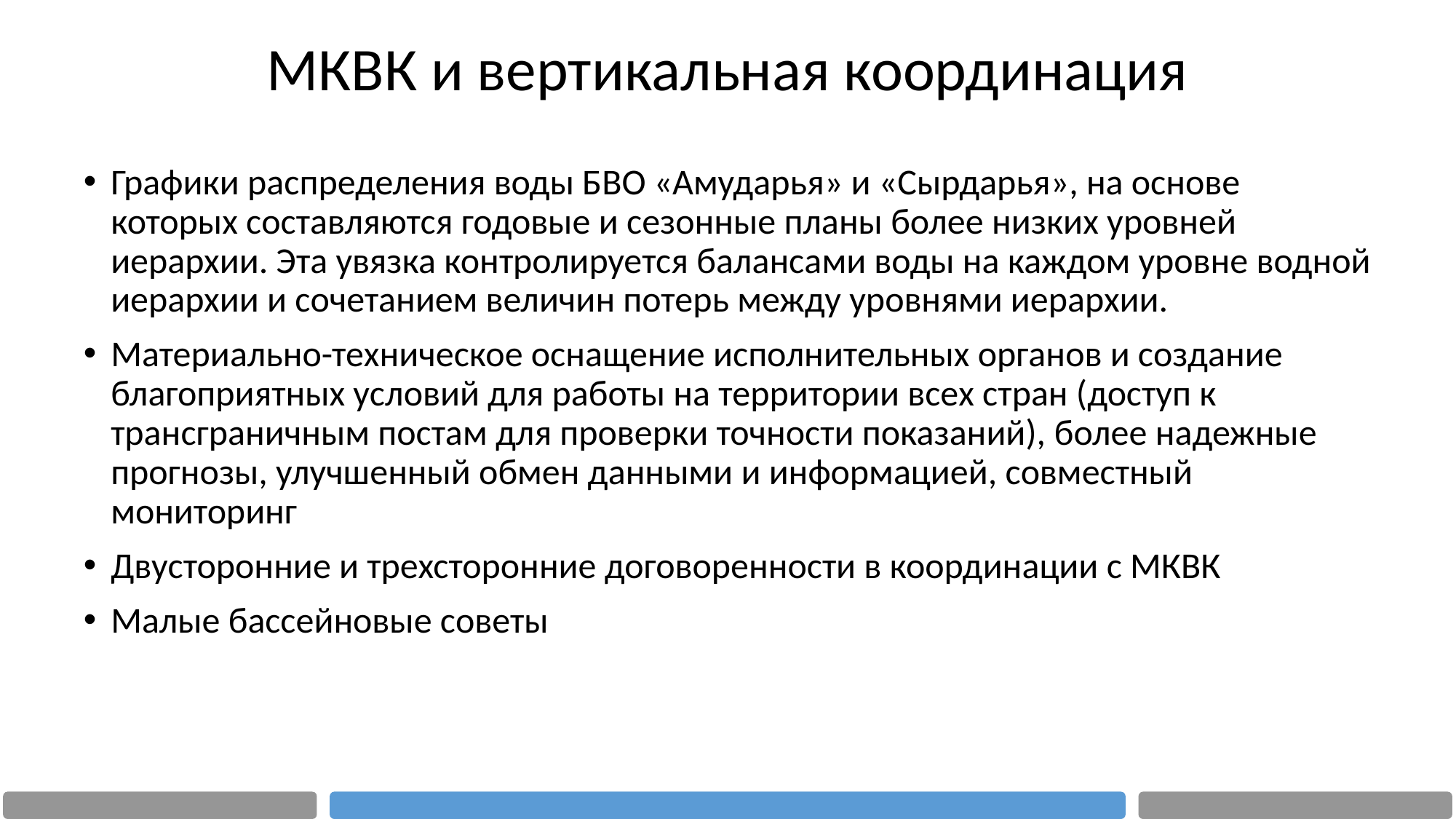

# МКВК и вертикальная координация
Графики распределения воды БВО «Амударья» и «Сырдарья», на основе которых составляются годовые и сезонные планы более низких уровней иерархии. Эта увязка контролируется балансами воды на каждом уровне водной иерархии и сочетанием величин потерь между уровнями иерархии.
Материально-техническое оснащение исполнительных органов и создание благоприятных условий для работы на территории всех стран (доступ к трансграничным постам для проверки точности показаний), более надежные прогнозы, улучшенный обмен данными и информацией, совместный мониторинг
Двусторонние и трехсторонние договоренности в координации с МКВК
Малые бассейновые советы